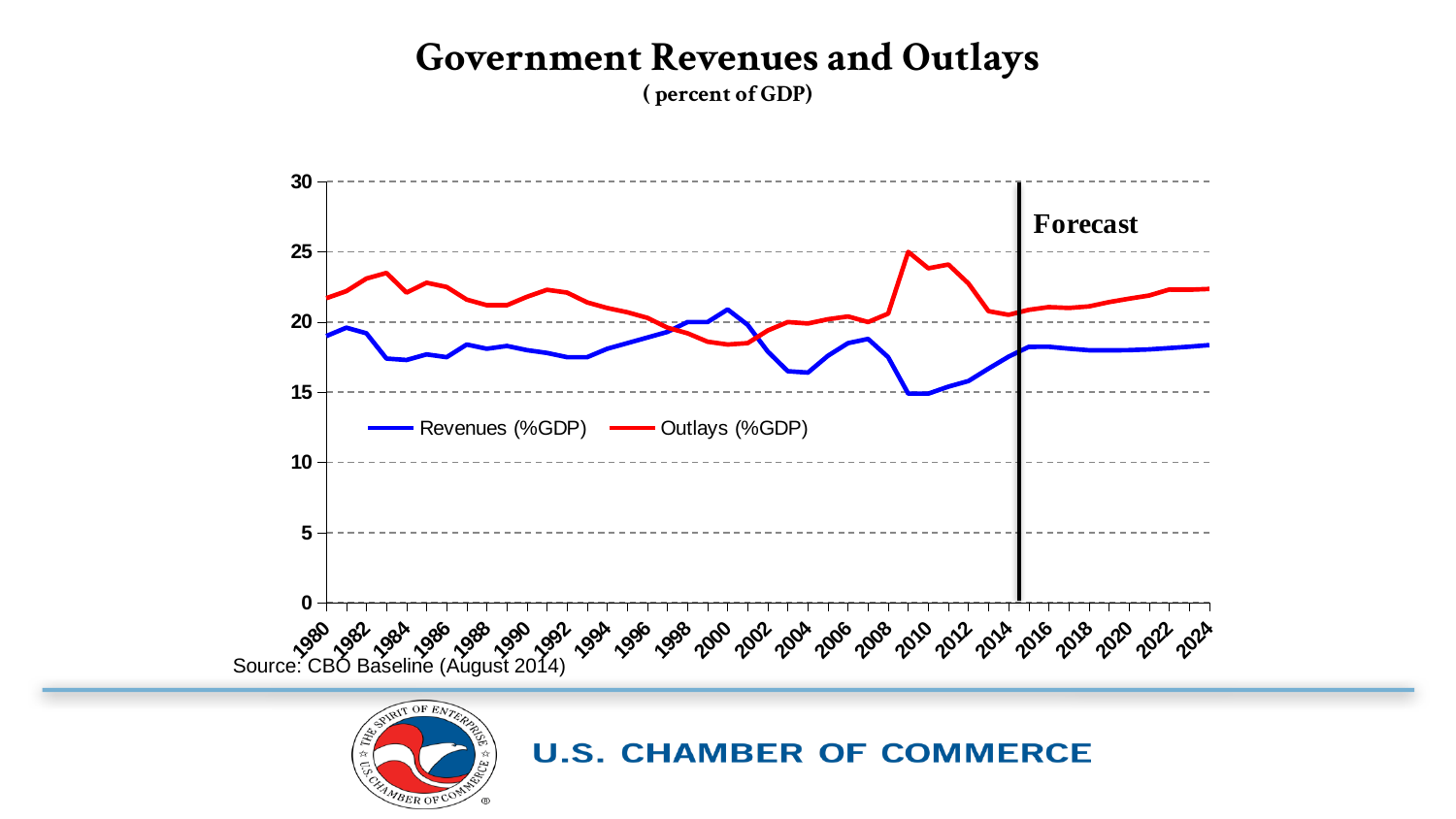

# Government Revenues and Outlays ( percent of GDP)

### Chart

| Category | Revenues (%GDP) | Outlays (%GDP) |
|---|---|---|
| 1980 | 19.0 | 21.7 |
| 1981 | 19.6 | 22.2 |
| 1982 | 19.2 | 23.1 |
| 1983 | 17.4 | 23.5 |
| 1984 | 17.3 | 22.1 |
| 1985 | 17.7 | 22.8 |
| 1986 | 17.5 | 22.5 |
| 1987 | 18.4 | 21.6 |
| 1988 | 18.1 | 21.2 |
| 1989 | 18.3 | 21.2 |
| 1990 | 18.0 | 21.8 |
| 1991 | 17.8 | 22.3 |
| 1992 | 17.5 | 22.1 |
| 1993 | 17.5 | 21.4 |
| 1994 | 18.1 | 21.0 |
| 1995 | 18.5 | 20.7 |
| 1996 | 18.9 | 20.3 |
| 1997 | 19.3 | 19.6 |
| 1998 | 20.0 | 19.2 |
| 1999 | 20.0 | 18.6 |
| 2000 | 20.9 | 18.4 |
| 2001 | 19.8 | 18.5 |
| 2002 | 17.9 | 19.4 |
| 2003 | 16.5 | 20.0 |
| 2004 | 16.4 | 19.9 |
| 2005 | 17.6 | 20.2 |
| 2006 | 18.5 | 20.4 |
| 2007 | 18.8 | 20.0 |
| 2008 | 17.5 | 20.6 |
| 2009 | 14.9 | 25.0 |
| 2010 | 14.903133530575627 | 23.831593918886483 |
| 2011 | 15.4 | 24.1 |
| 2012 | 15.8 | 22.74829691346214 |
| 2013 | 16.684 | 20.775 |
| 2014 | 17.535 | 20.513 |
| 2015 | 18.233 | 20.871 |
| 2016 | 18.242 | 21.066 |
| 2017 | 18.108 | 21.004 |
| 2018 | 17.993 | 21.117 |
| 2019 | 17.983 | 21.423 |
| 2020 | 18.0 | 21.665 |
| 2021 | 18.052 | 21.891 |
| 2022 | 18.146 | 22.314 |
| 2023 | 18.244 | 22.304 |
| 2024 | 18.361 | 22.362 |
Source: CBO Baseline (August 2014)